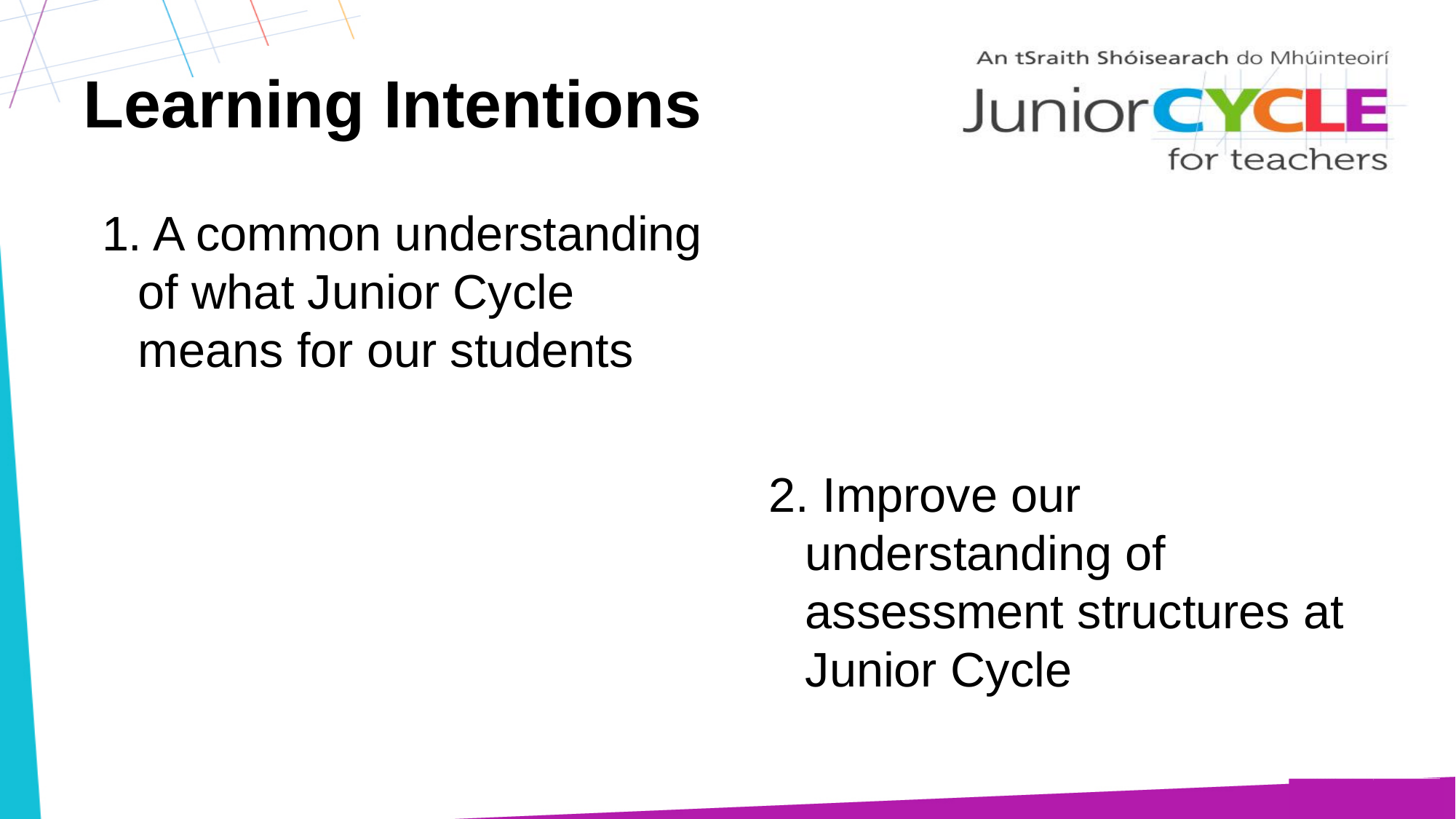

# Learning Intentions
1. A common understanding of what Junior Cycle means for our students

2. Improve our understanding of assessment structures at Junior Cycle